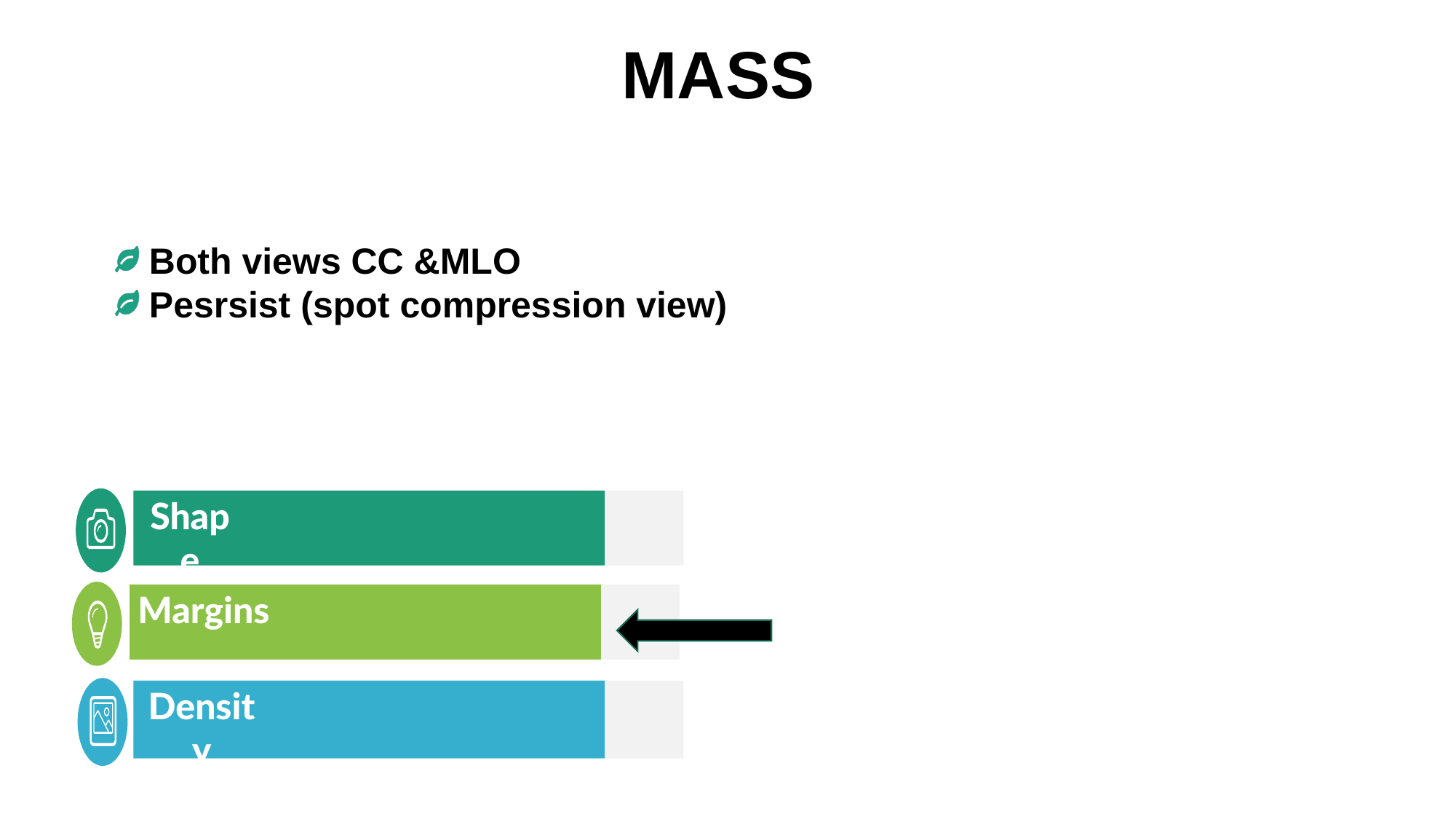

MASS
Both views CC &MLO
Pesrsist (spot compression view)
Shape

Margins

Density